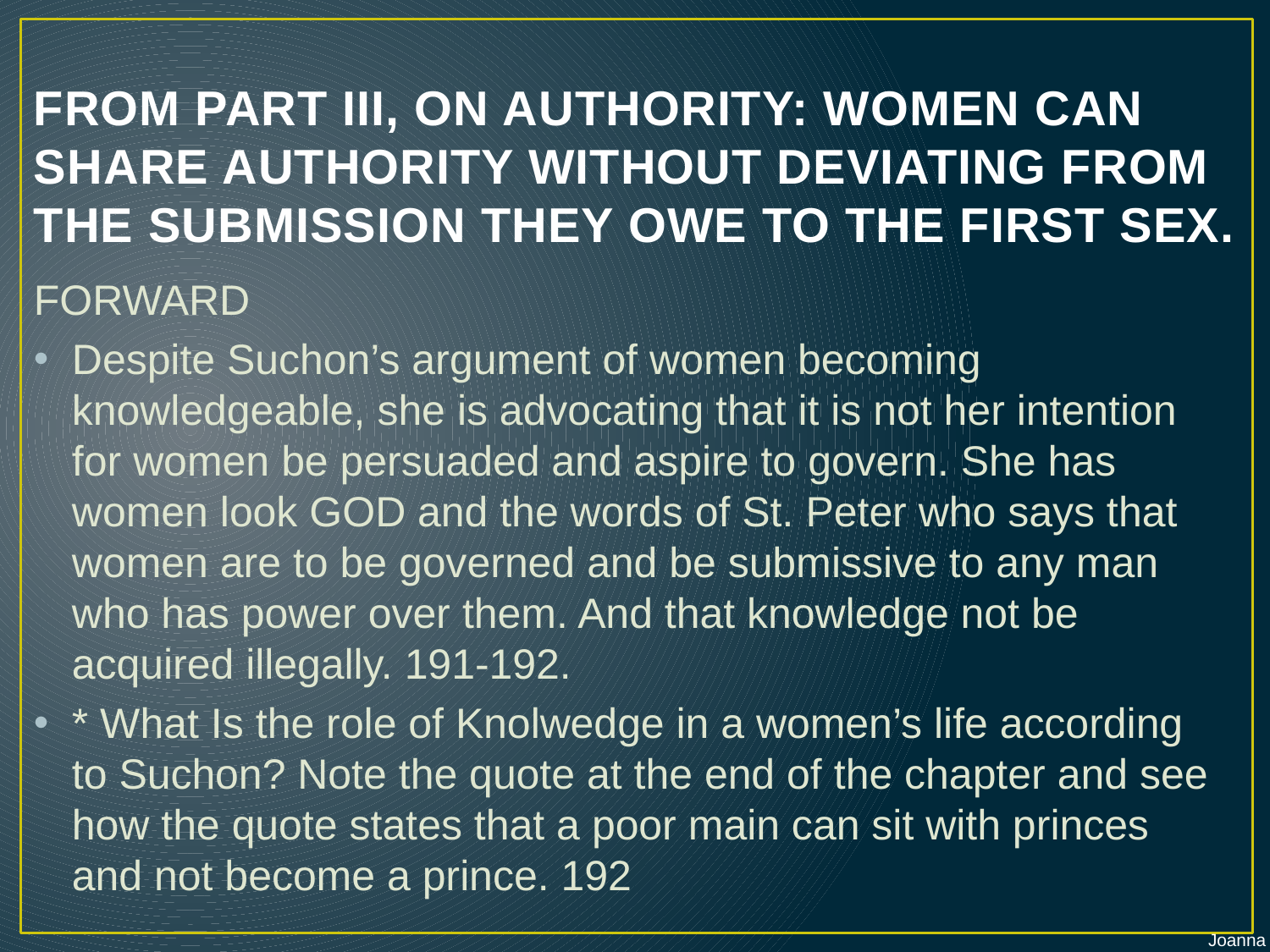

# From Part III, On Authority: Women can share authority without deviating from the submission they owe to the first sex.
FORWARD
Despite Suchon’s argument of women becoming knowledgeable, she is advocating that it is not her intention for women be persuaded and aspire to govern. She has women look GOD and the words of St. Peter who says that women are to be governed and be submissive to any man who has power over them. And that knowledge not be acquired illegally. 191-192.
* What Is the role of Knolwedge in a women’s life according to Suchon? Note the quote at the end of the chapter and see how the quote states that a poor main can sit with princes and not become a prince. 192

Joanna